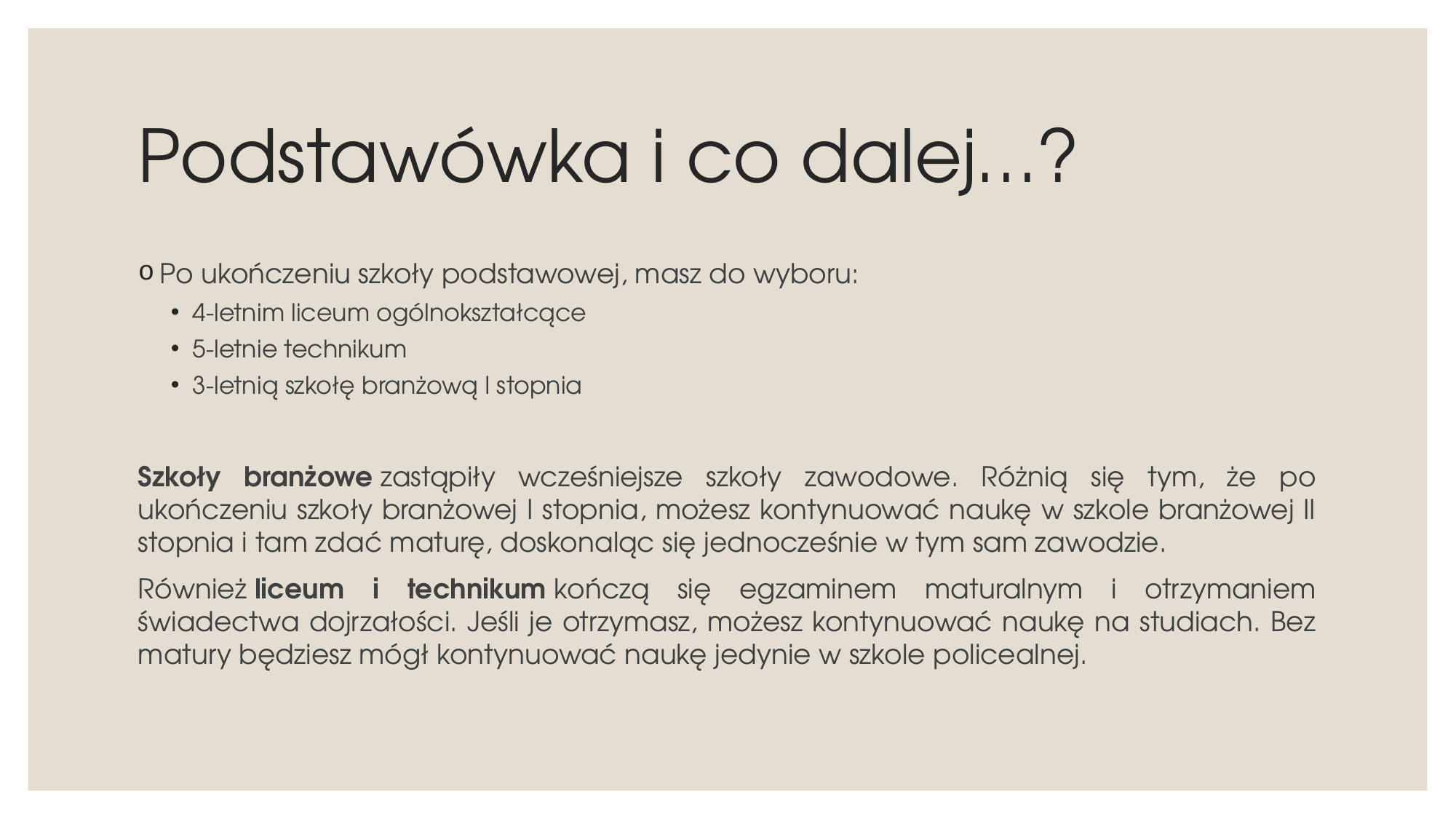

# Podstawówka i co dalej…?
Po ukończeniu szkoły podstawowej, masz do wyboru:
4-letnim liceum ogólnokształcące
5-letnie technikum
3-letnią szkołę branżową I stopnia

Szkoły branżowe zastąpiły wcześniejsze szkoły zawodowe. Różnią się tym, że po ukończeniu szkoły branżowej I stopnia, możesz kontynuować naukę w szkole branżowej II stopnia i tam zdać maturę, doskonaląc się jednocześnie w tym sam zawodzie.
Również liceum i technikum kończą się egzaminem maturalnym i otrzymaniem świadectwa dojrzałości. Jeśli je otrzymasz, możesz kontynuować naukę na studiach. Bez matury będziesz mógł kontynuować naukę jedynie w szkole policealnej.